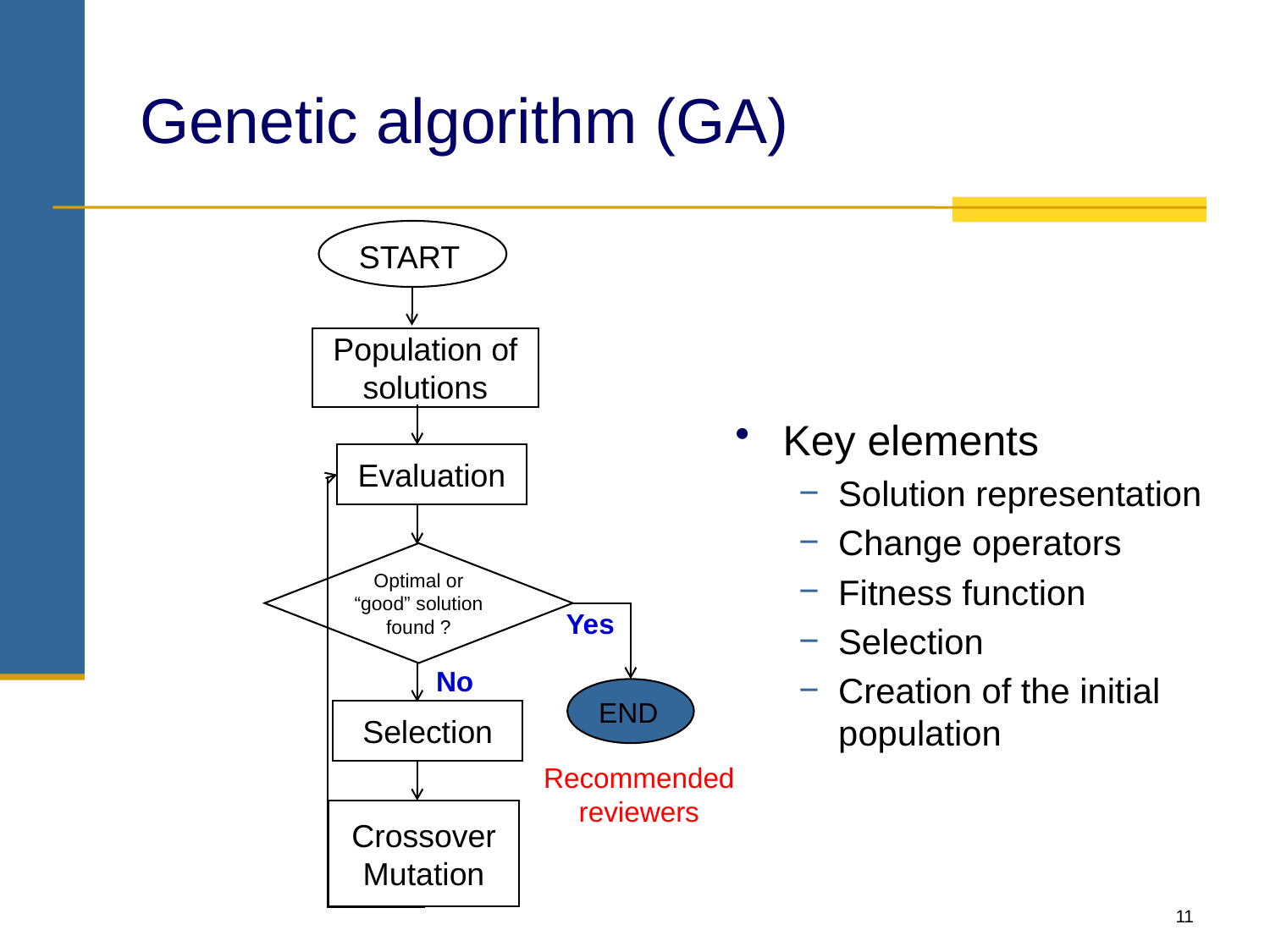

# Genetic algorithm (GA)
START
Population of solutions
Key elements
Solution representation
Change operators
Fitness function
Selection
Creation of the initial population
Evaluation
Optimal or “good” solution found ?
Yes
No
END
Selection
Recommended
reviewers
Crossover
Mutation
11